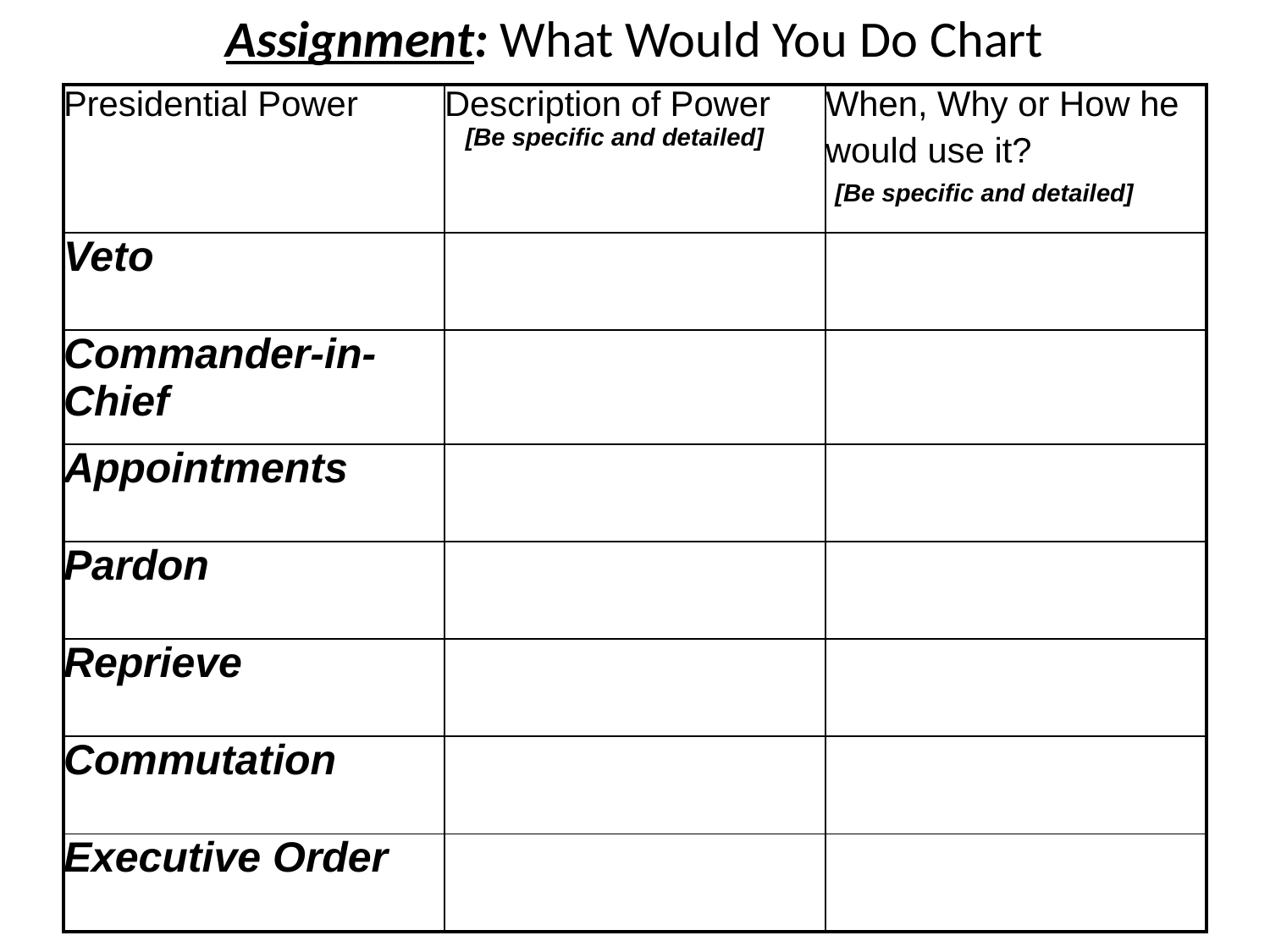

# Assignment: What Would You Do Chart
| Presidential Power | Description of Power [Be specific and detailed] | When, Why or How he would use it? [Be specific and detailed] |
| --- | --- | --- |
| Veto |  |  |
| Commander-in-Chief |  |  |
| Appointments |  |  |
| Pardon |  |  |
| Reprieve |  |  |
| Commutation |  |  |
| Executive Order |  |  |